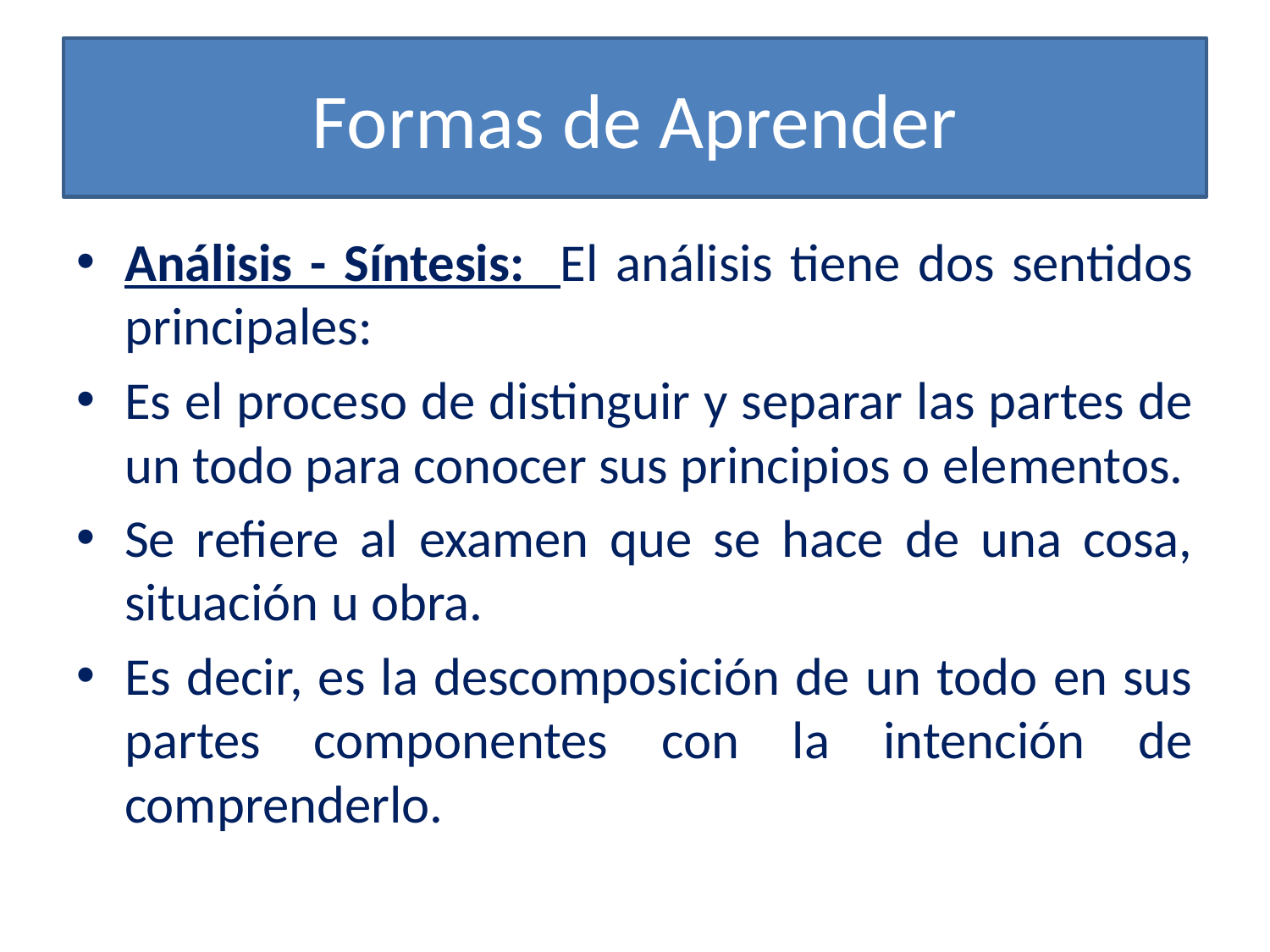

# Formas de Aprender
Análisis - Síntesis:  El análisis tiene dos sentidos principales:
Es el proceso de distinguir y separar las partes de un todo para conocer sus principios o elementos.
Se refiere al examen que se hace de una cosa, situación u obra.
Es decir, es la descomposición de un todo en sus partes componentes con la intención de comprenderlo.